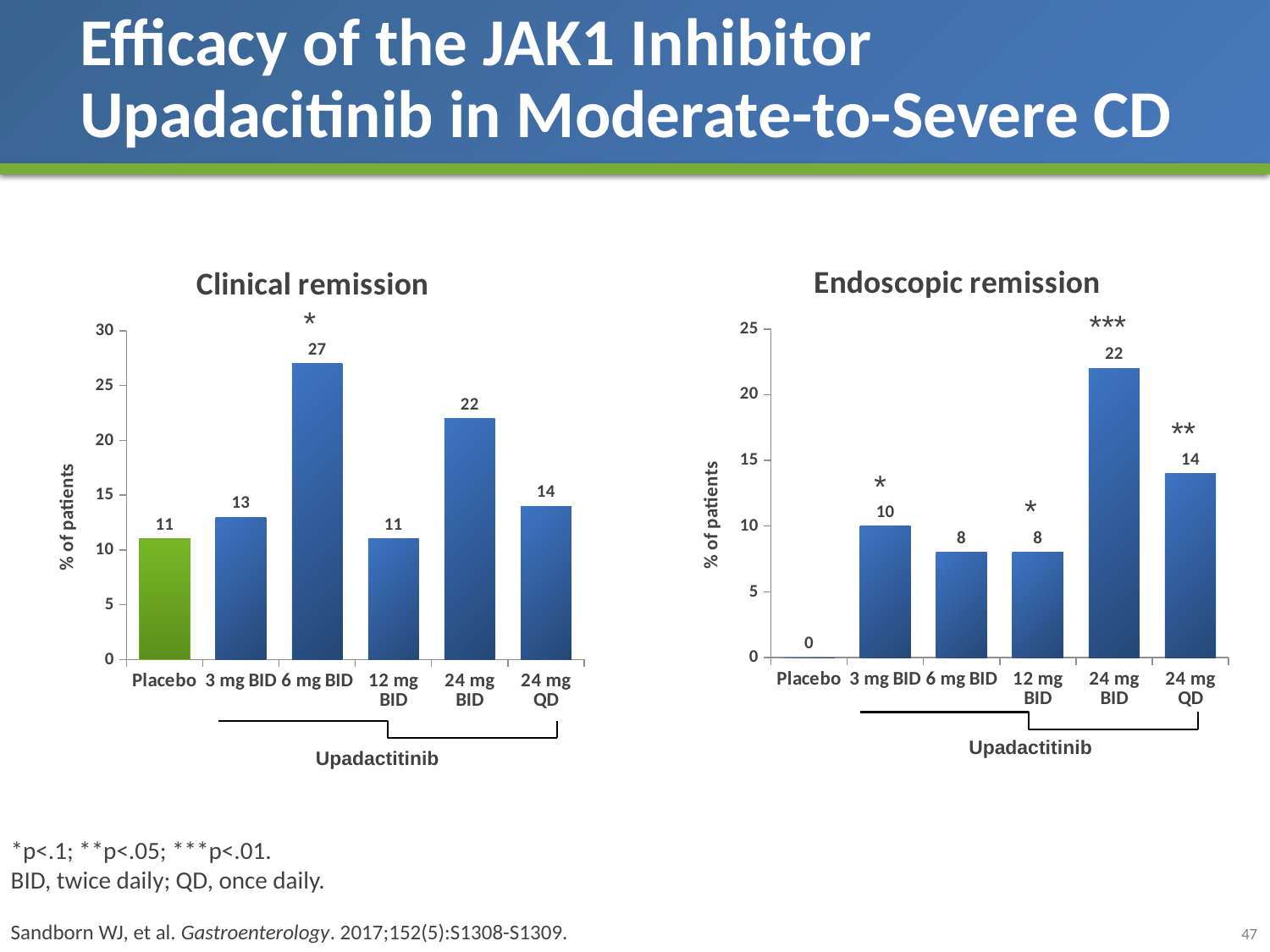

# Efficacy of the JAK1 Inhibitor Upadacitinib in Moderate-to-Severe CD

### Chart:

| Category | Endoscopic remission |
|---|---|
| Placebo | 0.0 |
| 3 mg BID | 10.0 |
| 6 mg BID | 8.0 |
| 12 mg BID | 8.0 |
| 24 mg BID | 22.0 |
| 24 mg QD | 14.0 |

### Chart:

| Category | Clinical remission |
|---|---|
| Placebo | 11.0 |
| 3 mg BID | 13.0 |
| 6 mg BID | 27.0 |
| 12 mg BID | 11.0 |
| 24 mg BID | 22.0 |
| 24 mg QD | 14.0 |
*
***
**
*
*
Upadactitinib
Upadactitinib
*p<.1; **p<.05; ***p<.01.
BID, twice daily; QD, once daily.

Sandborn WJ, et al. Gastroenterology. 2017;152(5):S1308-S1309.